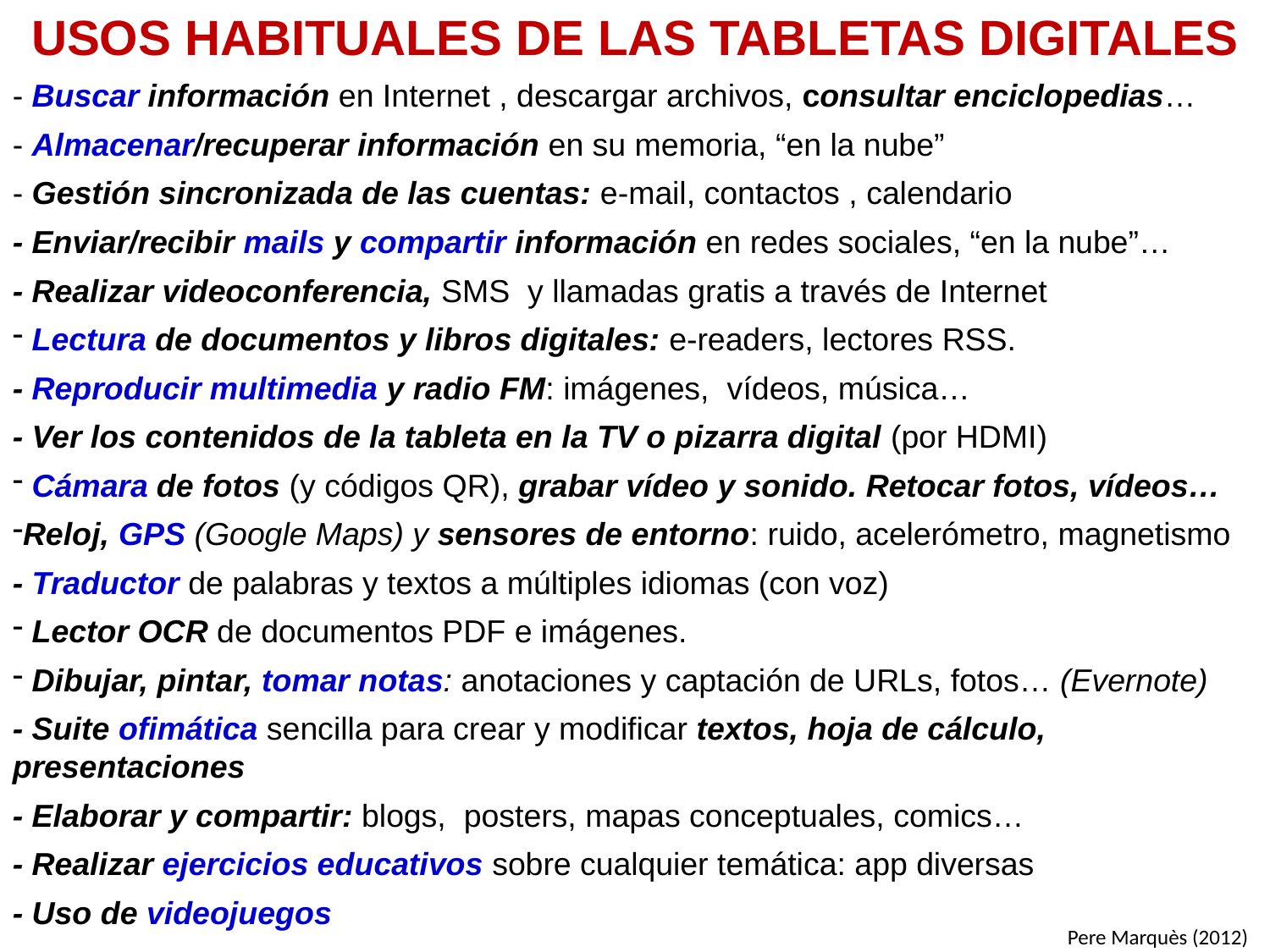

USOS HABITUALES DE LAS TABLETAS DIGITALES

- Buscar información en Internet , descargar archivos, consultar enciclopedias…
- Almacenar/recuperar información en su memoria, “en la nube”
- Gestión sincronizada de las cuentas: e-mail, contactos , calendario
- Enviar/recibir mails y compartir información en redes sociales, “en la nube”…
- Realizar videoconferencia, SMS  y llamadas gratis a través de Internet
 Lectura de documentos y libros digitales: e-readers, lectores RSS.
- Reproducir multimedia y radio FM: imágenes,  vídeos, música…
- Ver los contenidos de la tableta en la TV o pizarra digital (por HDMI)
 Cámara de fotos (y códigos QR), grabar vídeo y sonido. Retocar fotos, vídeos…
Reloj, GPS (Google Maps) y sensores de entorno: ruido, acelerómetro, magnetismo
- Traductor de palabras y textos a múltiples idiomas (con voz)
 Lector OCR de documentos PDF e imágenes.
 Dibujar, pintar, tomar notas: anotaciones y captación de URLs, fotos… (Evernote)
- Suite ofimática sencilla para crear y modificar textos, hoja de cálculo, presentaciones
- Elaborar y compartir: blogs,  posters, mapas conceptuales, comics…
- Realizar ejercicios educativos sobre cualquier temática: app diversas
- Uso de videojuegos
Pere Marquès (2012)